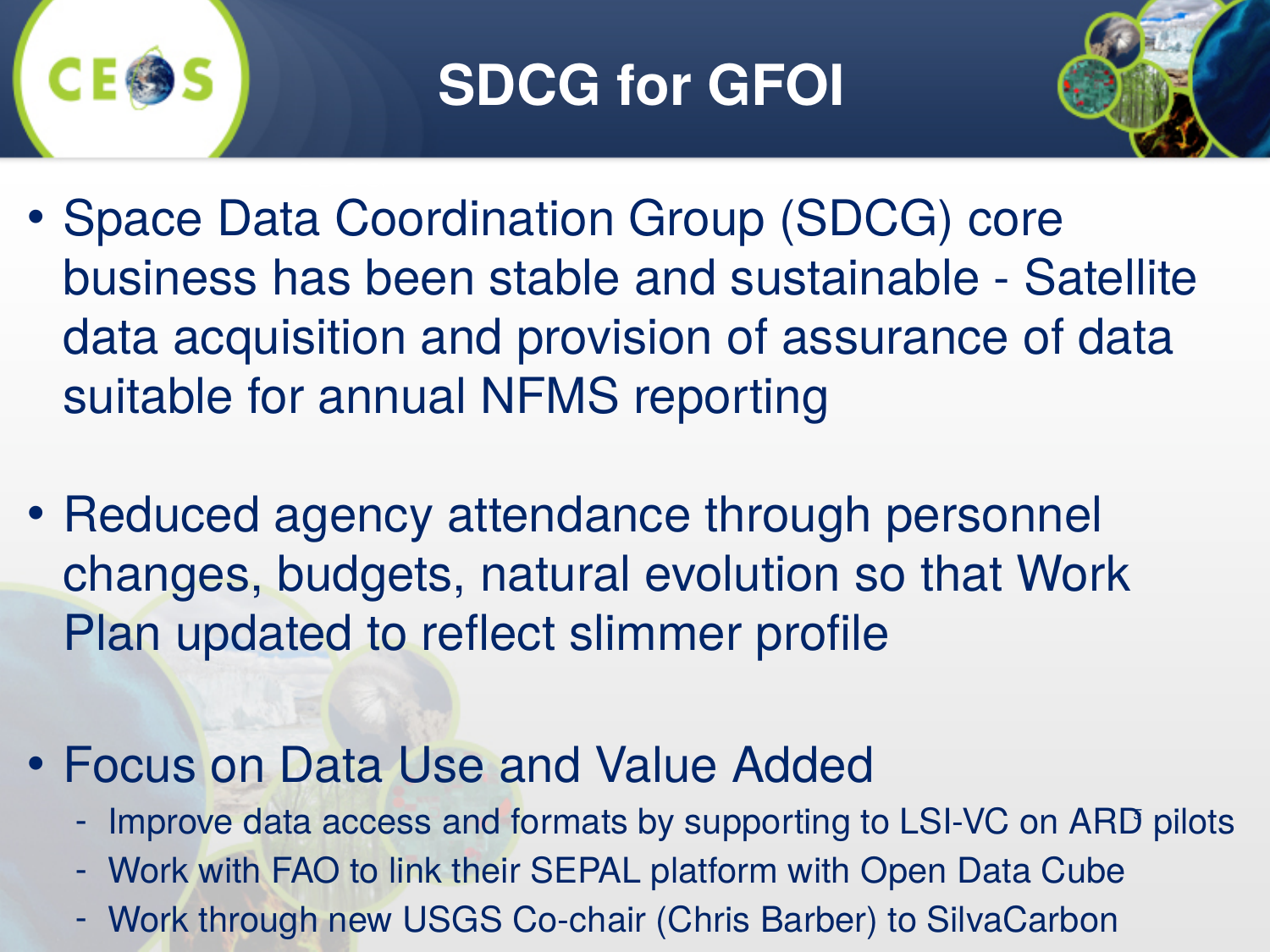

SDCG for GFOI
SDCG

Space Data Coordination Group (SDCG) core business has been stable and sustainable - Satellite data acquisition and provision of assurance of data suitable for annual NFMS reporting

Reduced agency attendance through personnel changes, budgets, natural evolution so that Work Plan updated to reflect slimmer profile

Focus on Data Use and Value Added
Improve data access and formats by supporting to LSI-VC on ARD pilots
Work with FAO to link their SEPAL platform with Open Data Cube
Work through new USGS Co-chair (Chris Barber) to SilvaCarbon

5